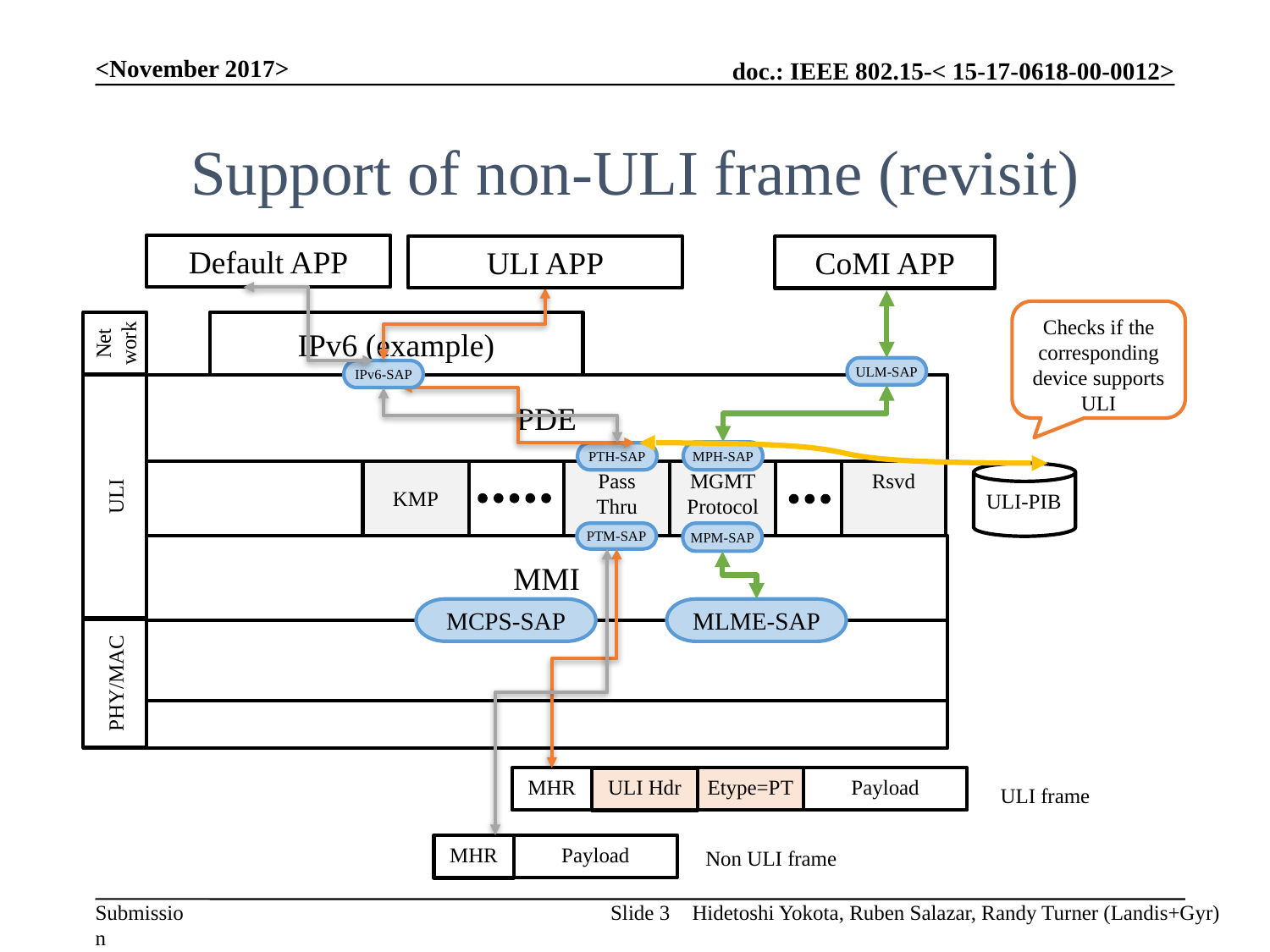

<November 2017>
# Support of non-ULI frame (revisit)
Default APP
ULI APP
CoMI APP
Checks if the corresponding device supports ULI
Net
work
IPv6 (example)
ULM-SAP
IPv6-SAP
ULI
PDE
MPH-SAP
PTH-SAP
KMP
Pass Thru
MGMT
Protocol
Rsvd
ULI-PIB

PTM-SAP
MPM-SAP
MMI
MCPS-SAP
MLME-SAP
PHY/MAC

MHR
Etype=PT
Payload
ULI Hdr
ULI frame
MHR
Payload
Non ULI frame
Slide 3
Hidetoshi Yokota, Ruben Salazar, Randy Turner (Landis+Gyr)